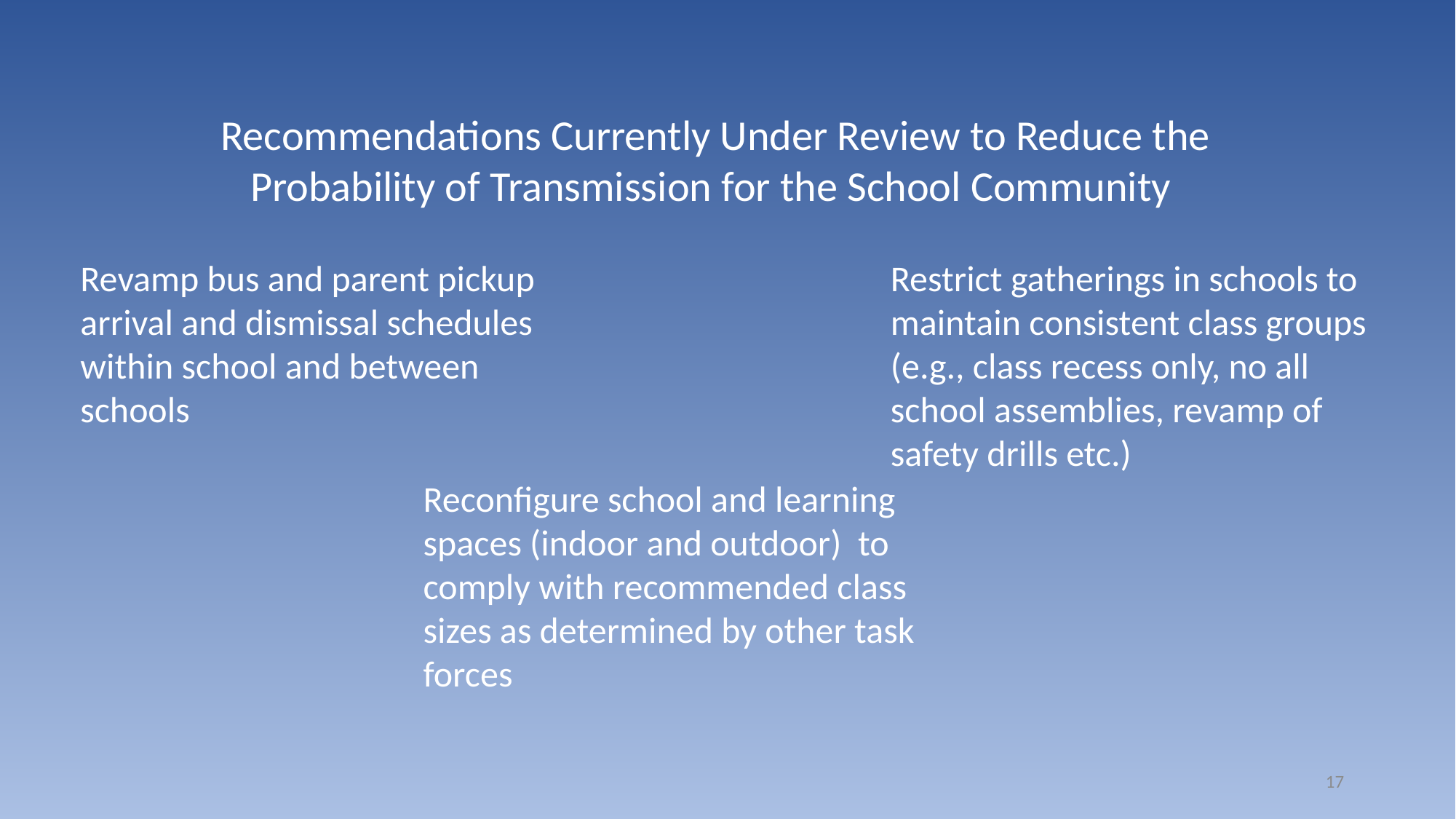

Recommendations Currently Under Review to Reduce the Probability of Transmission for the School Community
Revamp bus and parent pickup arrival and dismissal schedules within school and between schools
Restrict gatherings in schools to maintain consistent class groups (e.g., class recess only, no all school assemblies, revamp of safety drills etc.)
Reconfigure school and learning spaces (indoor and outdoor)  to comply with recommended class sizes as determined by other task forces
17